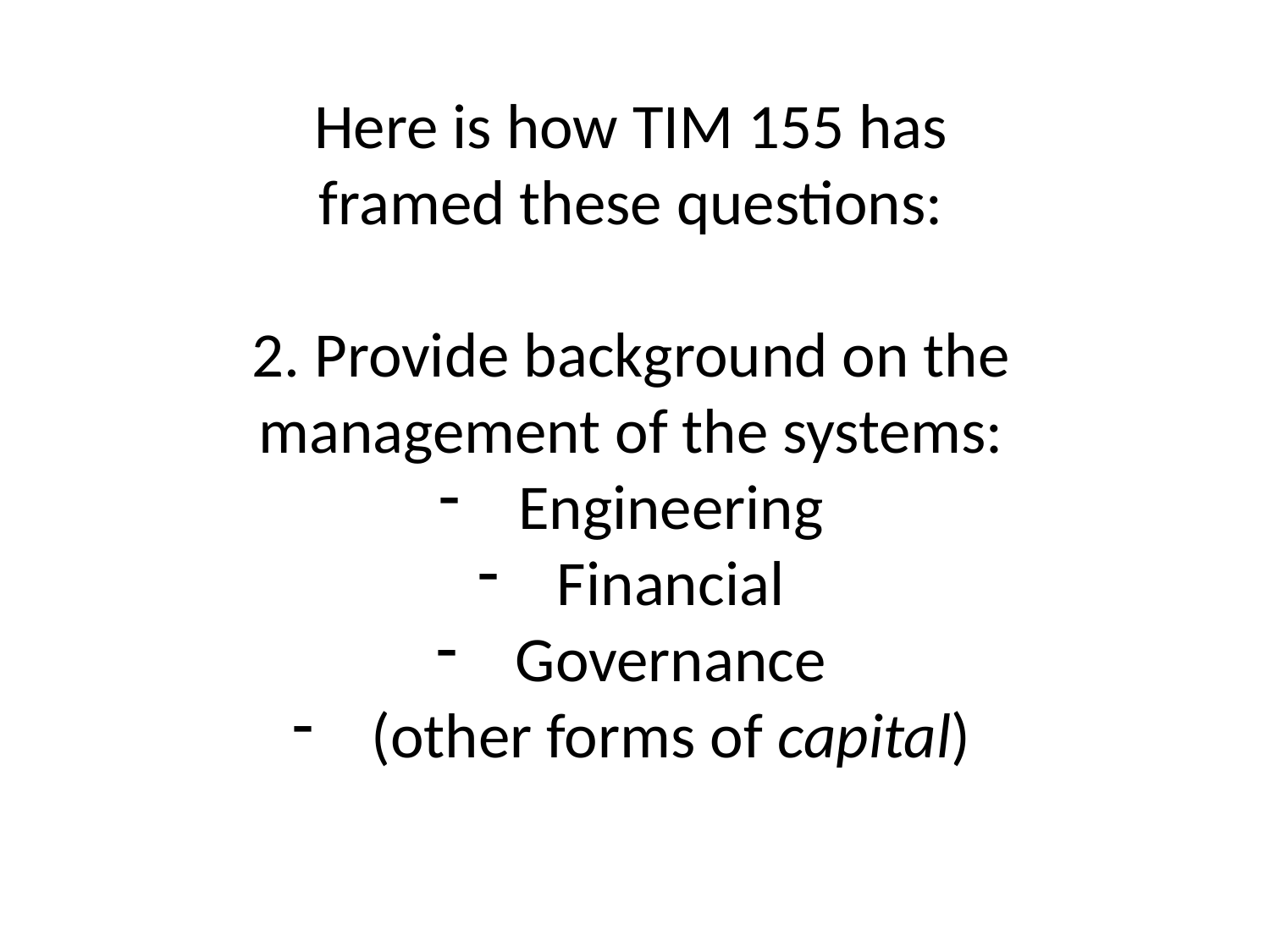

Here is how TIM 155 has framed these questions:

2. Provide background on the management of the systems:
Engineering
Financial
Governance
(other forms of capital)